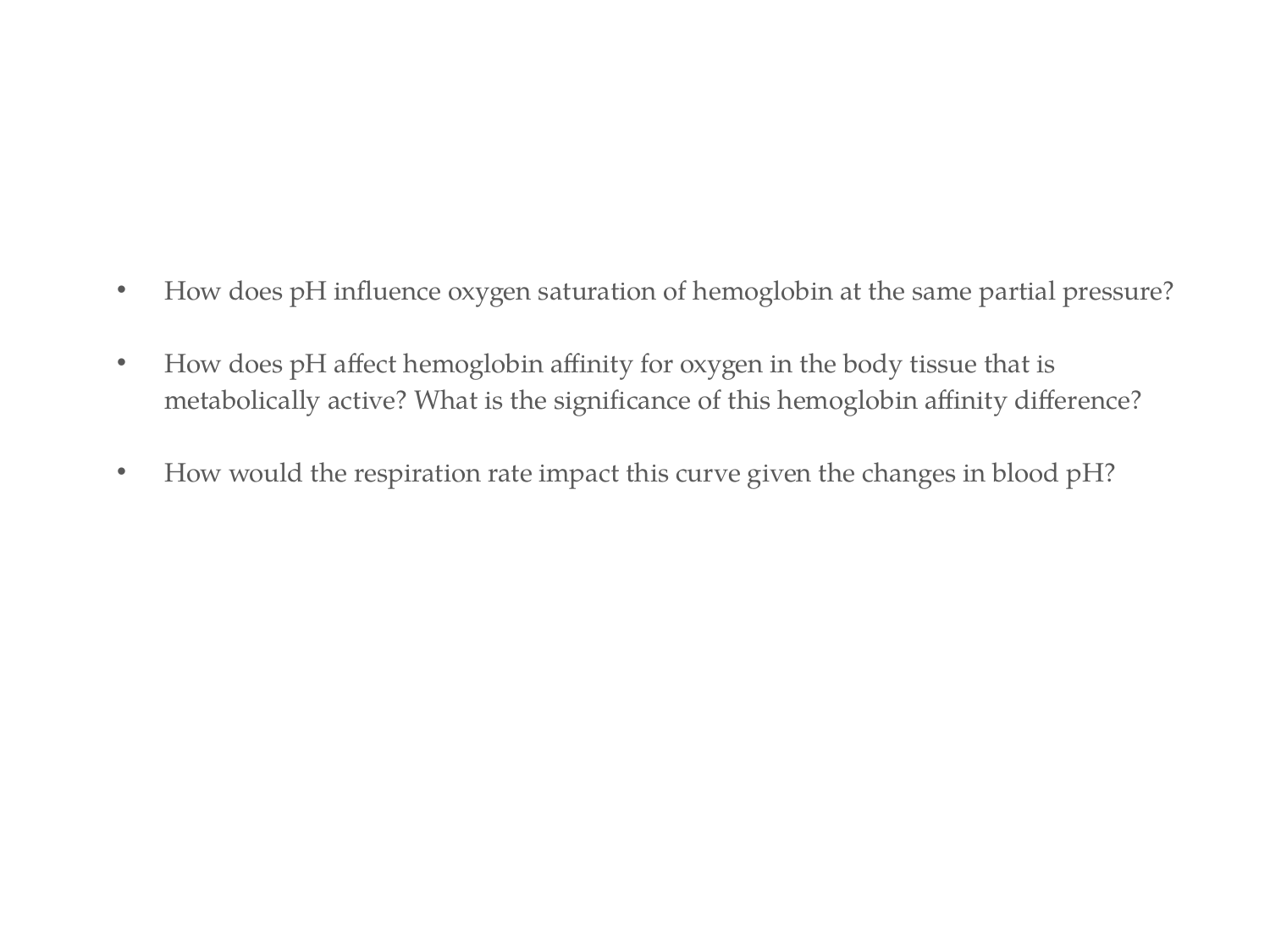

How does pH influence oxygen saturation of hemoglobin at the same partial pressure?

How does pH affect hemoglobin affinity for oxygen in the body tissue that is metabolically active? What is the significance of this hemoglobin affinity difference?

How would the respiration rate impact this curve given the changes in blood pH?